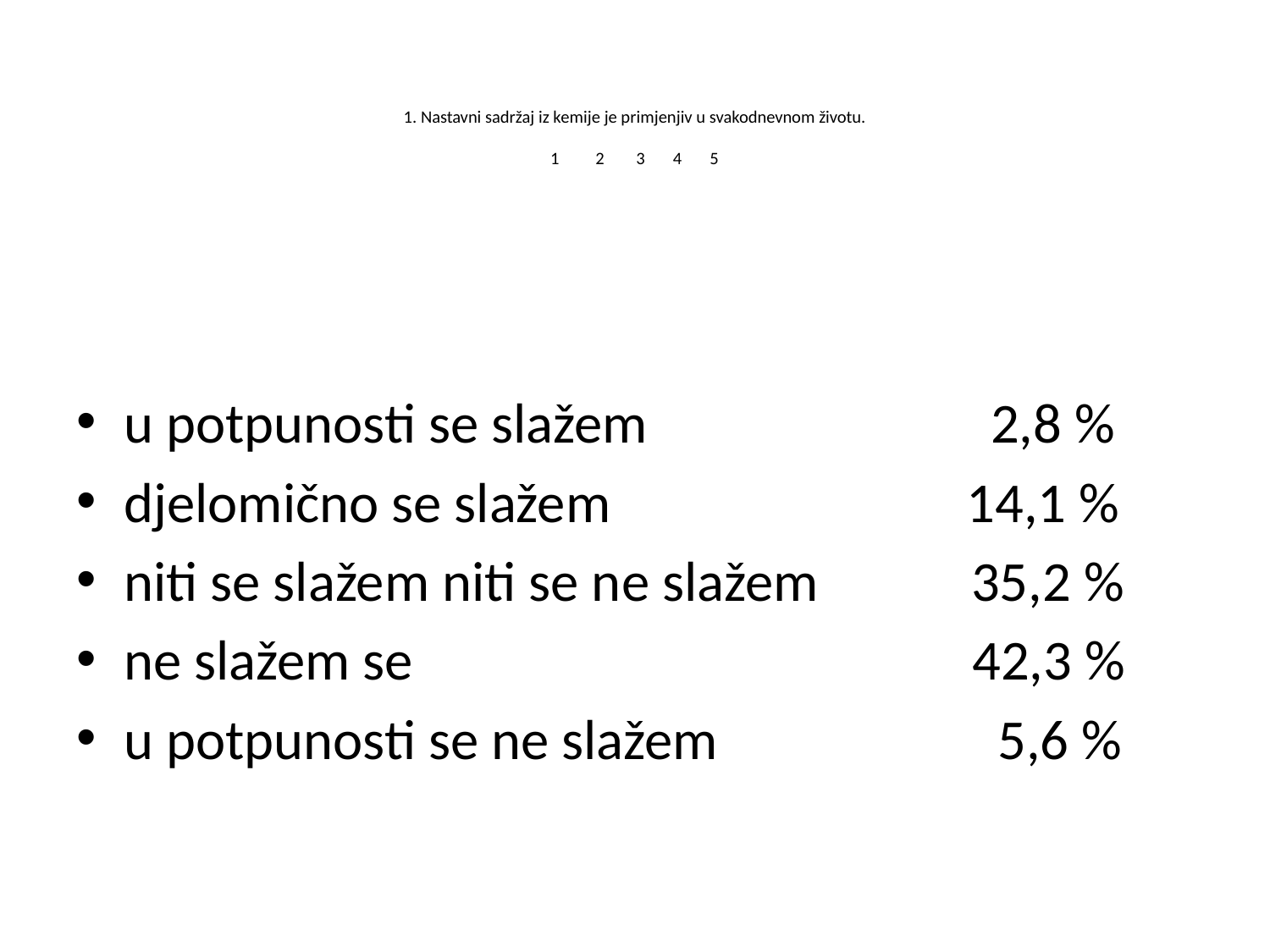

# 1. Nastavni sadržaj iz kemije je primjenjiv u svakodnevnom životu.   1         2        3       4       5

u potpunosti se slažem                           2,8 %
djelomično se slažem                            14,1 %
niti se slažem niti se ne slažem            35,2 %
ne slažem se                                            42,3 %
u potpunosti se ne slažem                      5,6 %